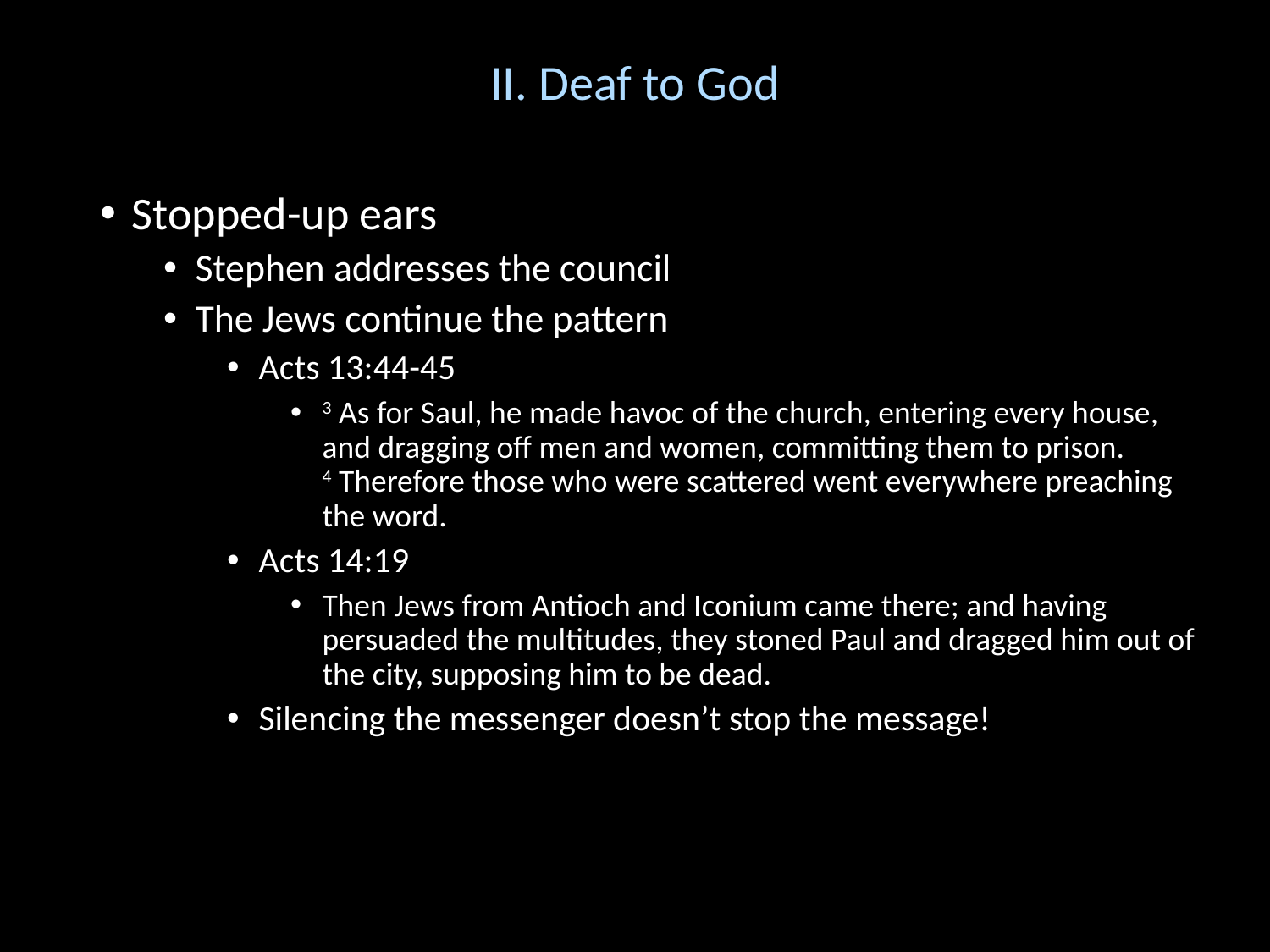

# II. Deaf to God
Stopped-up ears
Stephen addresses the council
The Jews continue the pattern
Acts 13:44-45
3 As for Saul, he made havoc of the church, entering every house, and dragging off men and women, committing them to prison.
4 Therefore those who were scattered went everywhere preaching the word.
Acts 14:19
Then Jews from Antioch and Iconium came there; and having persuaded the multitudes, they stoned Paul and dragged him out of the city, supposing him to be dead.
Silencing the messenger doesn’t stop the message!